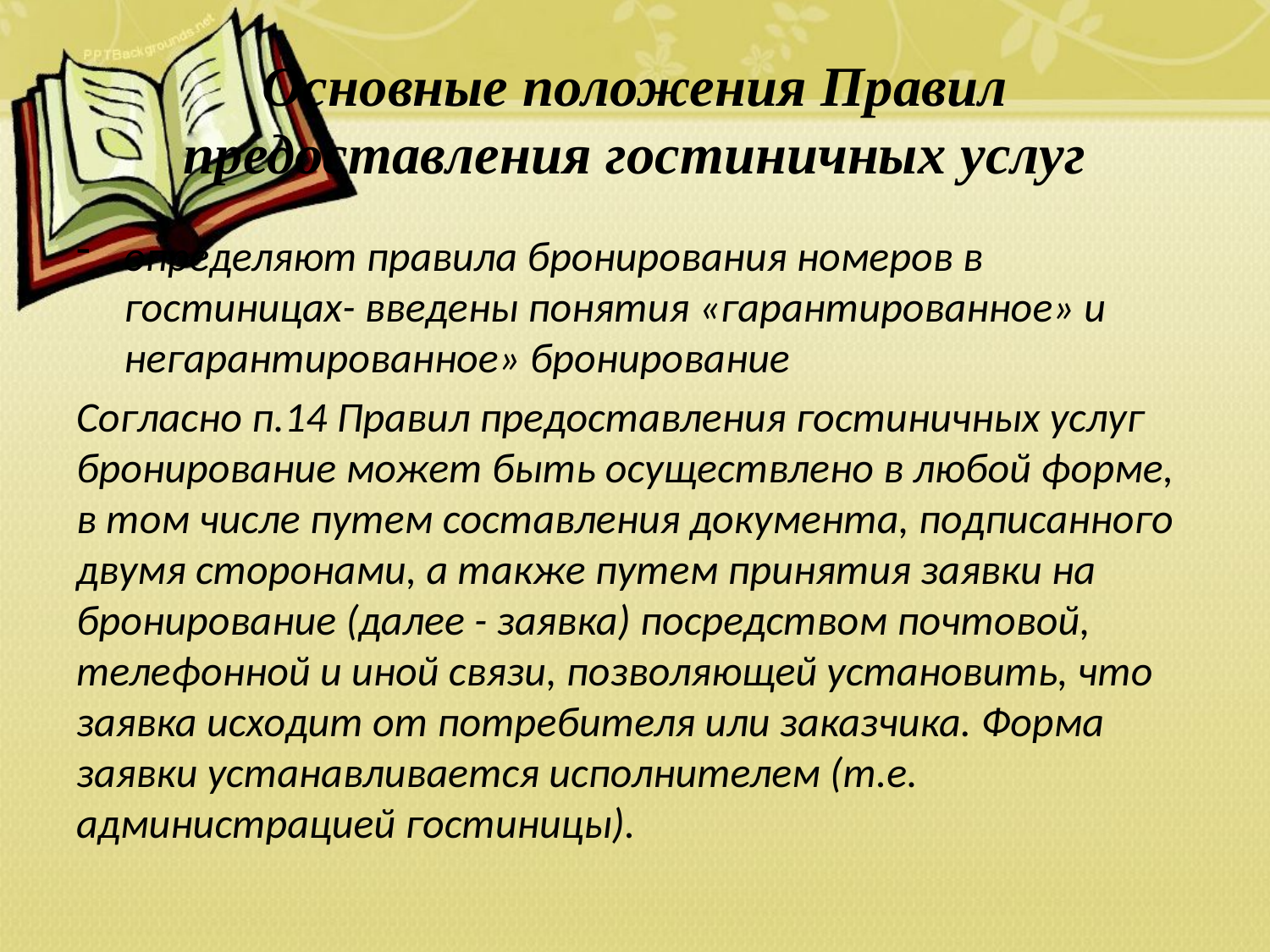

# Основные положения Правил предоставления гостиничных услуг
определяют правила бронирования номеров в гостиницах- введены понятия «гарантированное» и негарантированное» бронирование
Согласно п.14 Правил предоставления гостиничных услуг бронирование может быть осуществлено в любой форме, в том числе путем составления документа, подписанного двумя сторонами, а также путем принятия заявки на бронирование (далее - заявка) посредством почтовой, телефонной и иной связи, позволяющей установить, что заявка исходит от потребителя или заказчика. Форма заявки устанавливается исполнителем (т.е. администрацией гостиницы).